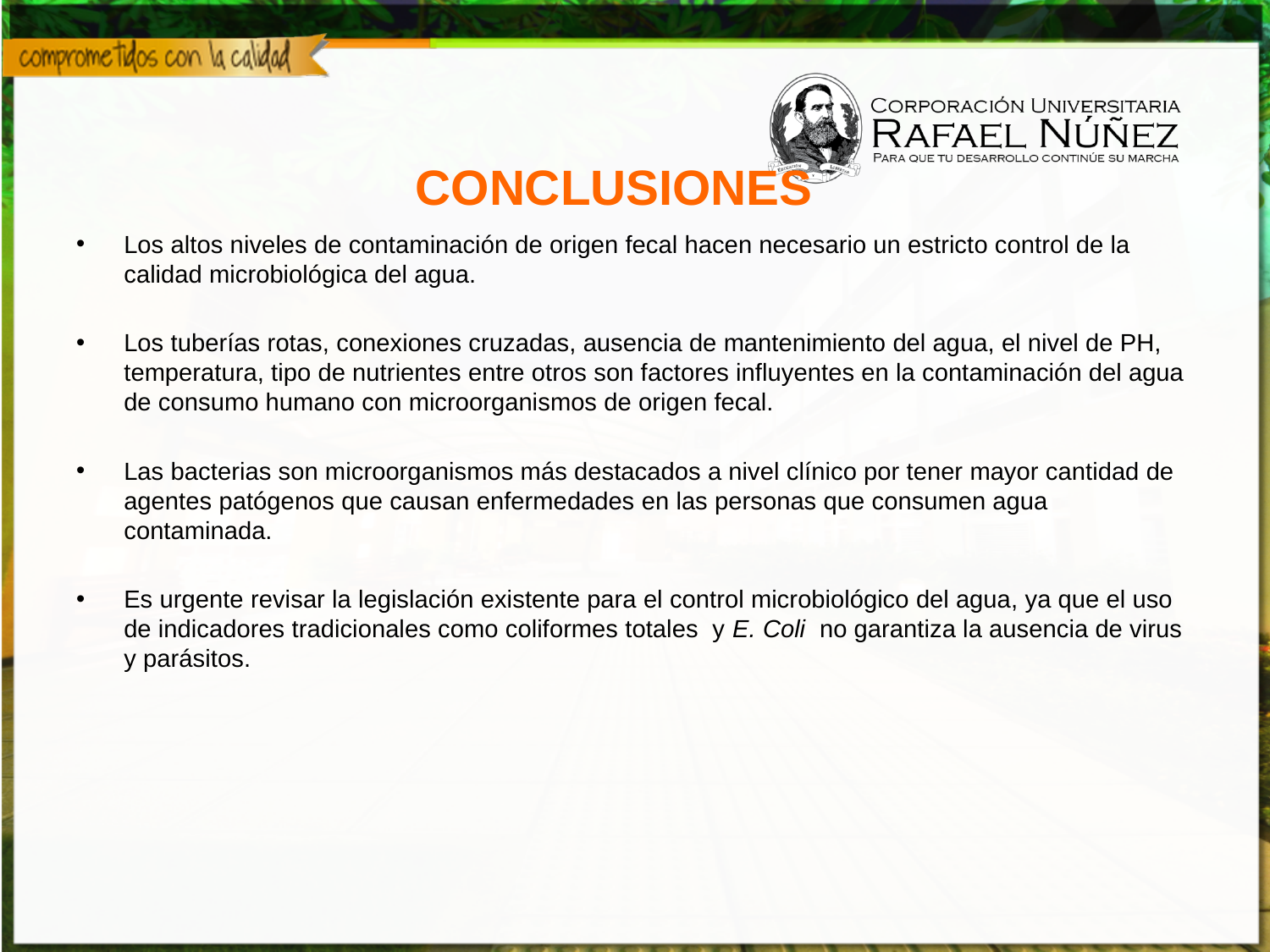

# CONCLUSIONES
Los altos niveles de contaminación de origen fecal hacen necesario un estricto control de la calidad microbiológica del agua.

Los tuberías rotas, conexiones cruzadas, ausencia de mantenimiento del agua, el nivel de PH, temperatura, tipo de nutrientes entre otros son factores influyentes en la contaminación del agua de consumo humano con microorganismos de origen fecal.

Las bacterias son microorganismos más destacados a nivel clínico por tener mayor cantidad de  agentes patógenos que causan enfermedades en las personas que consumen agua contaminada.

Es urgente revisar la legislación existente para el control microbiológico del agua, ya que el uso de indicadores tradicionales como coliformes totales  y E. Coli  no garantiza la ausencia de virus y parásitos.